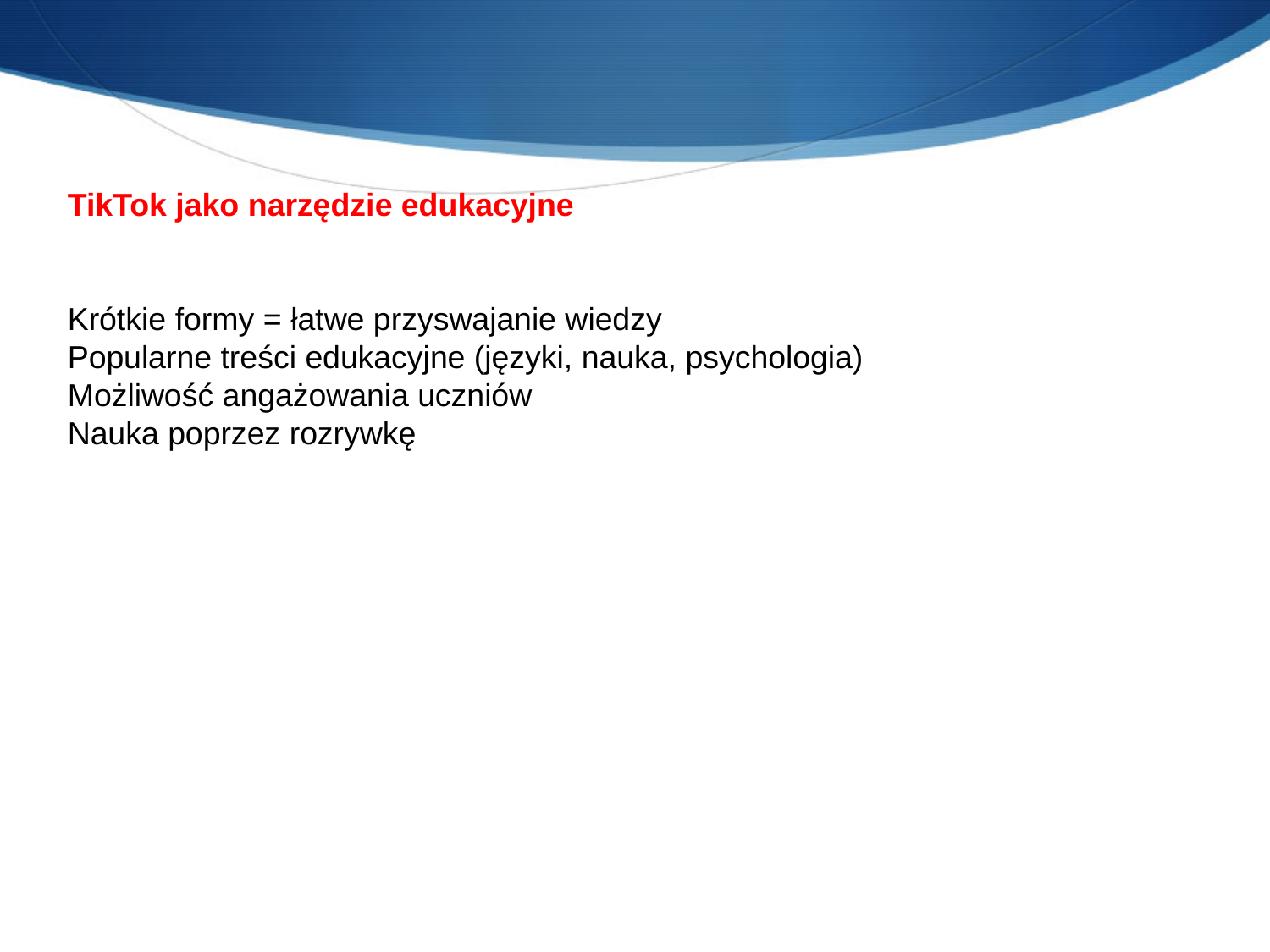

TikTok jako narzędzie edukacyjne

Krótkie formy = łatwe przyswajanie wiedzy
Popularne treści edukacyjne (języki, nauka, psychologia)
Możliwość angażowania uczniów
Nauka poprzez rozrywkę